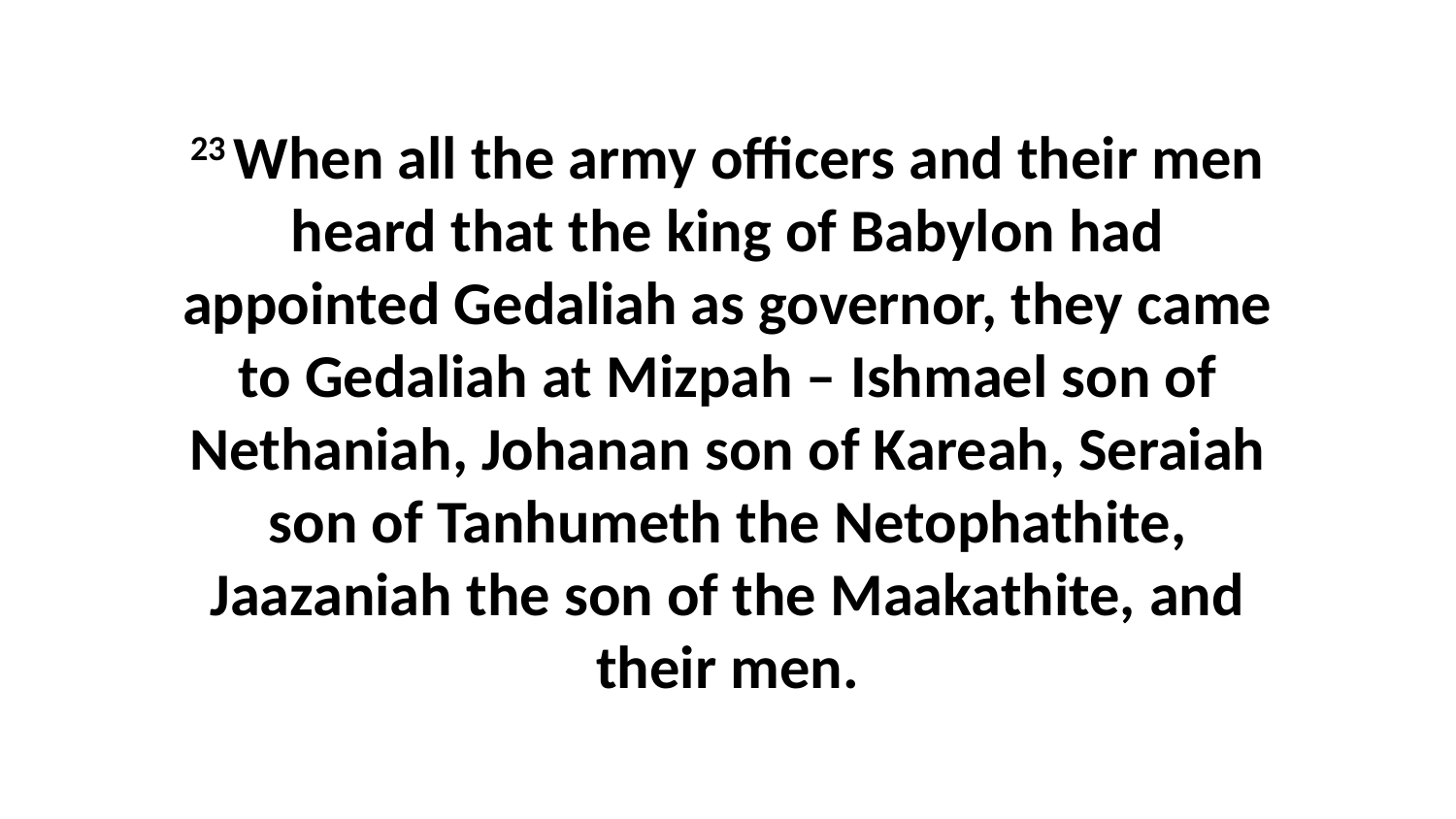

23 When all the army officers and their men heard that the king of Babylon had appointed Gedaliah as governor, they came to Gedaliah at Mizpah – Ishmael son of Nethaniah, Johanan son of Kareah, Seraiah son of Tanhumeth the Netophathite, Jaazaniah the son of the Maakathite, and their men.